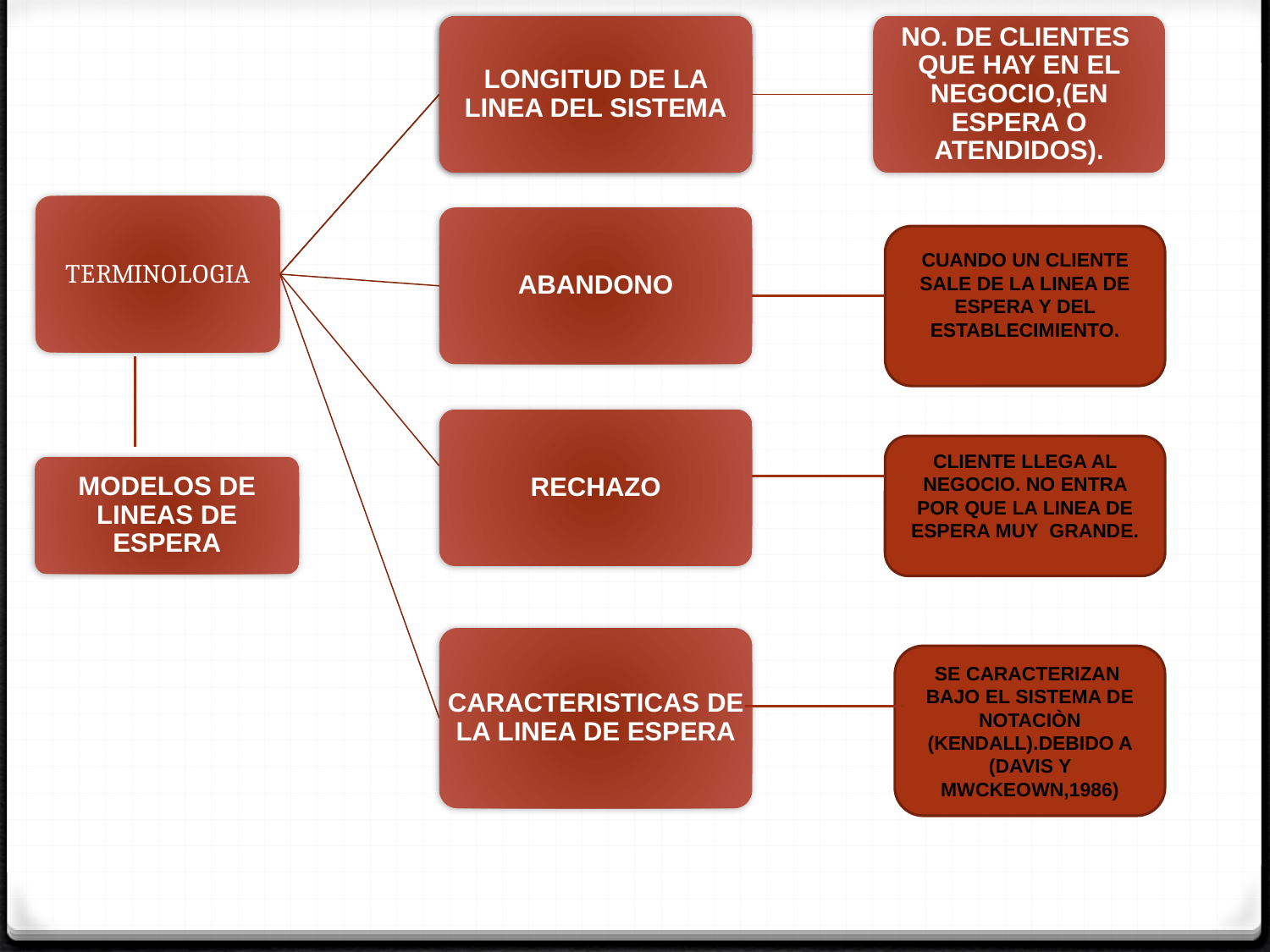

MODELOS DE LINEAS DE ESPERA
LONGITUD DE LA LINEA DEL SISTEMA
NO. DE CLIENTES  QUE HAY EN EL NEGOCIO,(EN ESPERA O ATENDIDOS).

TERMINOLOGIA
ABANDONO

RECHAZO
MODELOS DE LINEAS DE ESPERA

CARACTERISTICAS DE LA LINEA DE ESPERA
CUANDO UN CLIENTE SALE DE LA LINEA DE ESPERA Y DEL ESTABLECIMIENTO.

CLIENTE LLEGA AL NEGOCIO. NO ENTRA POR QUE LA LINEA DE ESPERA MUY  GRANDE.

SE CARACTERIZAN  BAJO EL SISTEMA DE NOTACIÒN (KENDALL).DEBIDO A (DAVIS Y MWCKEOWN,1986)